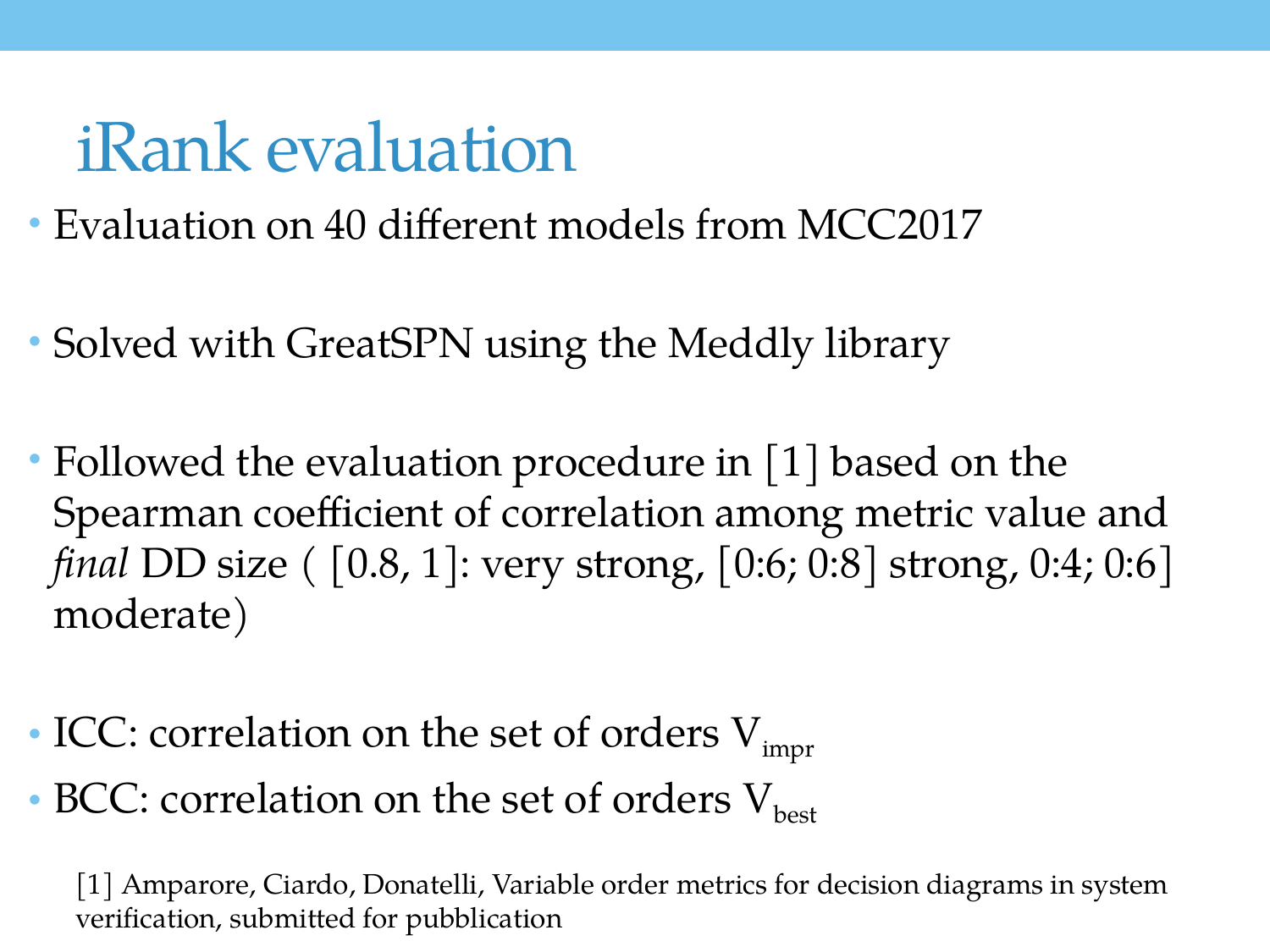

# iRank evaluation
Evaluation on 40 different models from MCC2017

Solved with GreatSPN using the Meddly library

Followed the evaluation procedure in [1] based on the Spearman coefficient of correlation among metric value and final DD size ( [0.8, 1]: very strong, [0:6; 0:8] strong, 0:4; 0:6] moderate)

ICC: correlation on the set of orders Vimpr
BCC: correlation on the set of orders Vbest

[1] Amparore, Ciardo, Donatelli, Variable order metrics for decision diagrams in system verification, submitted for pubblication